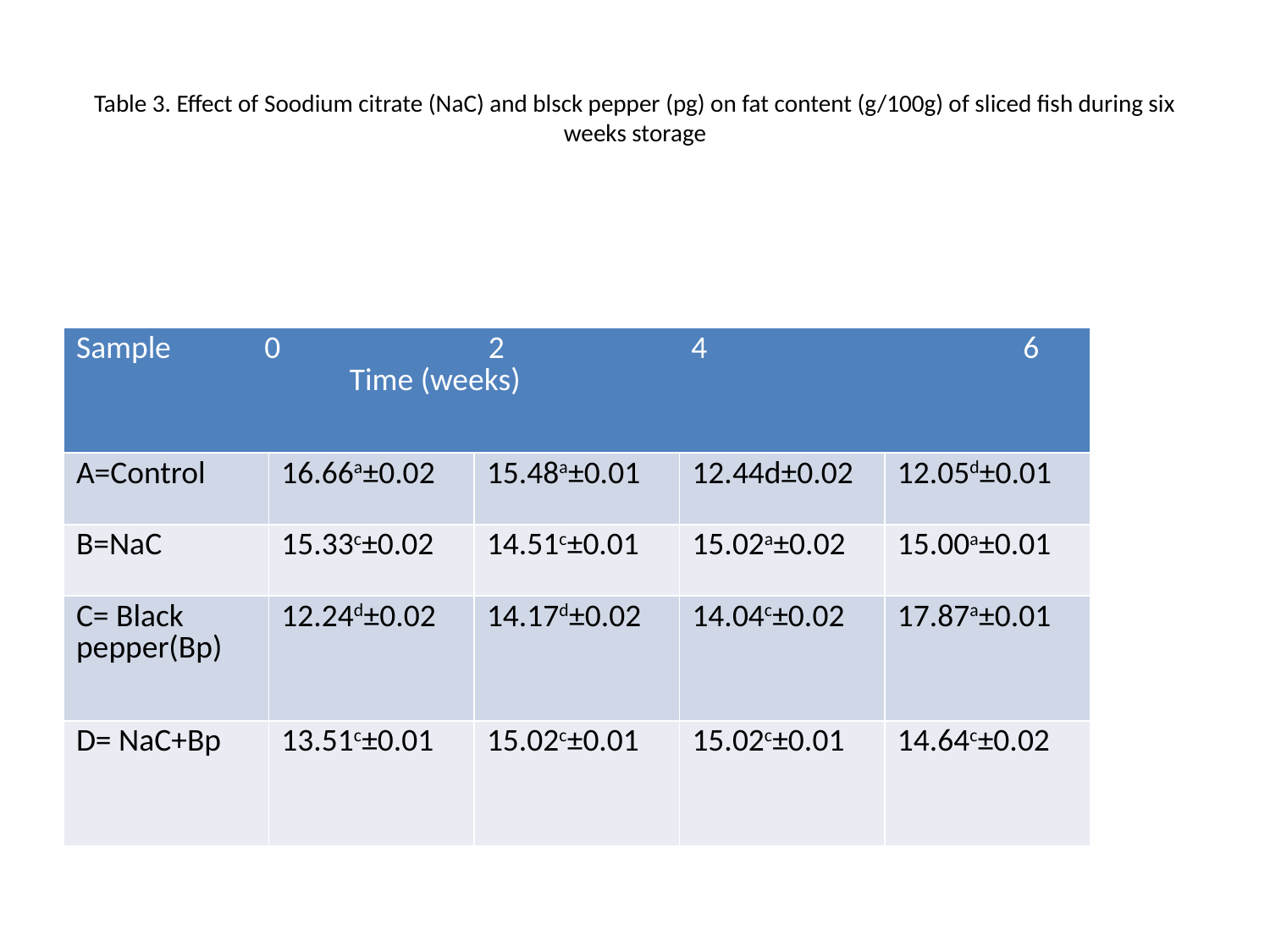

# Table 3. Effect of Soodium citrate (NaC) and blsck pepper (pg) on fat content (g/100g) of sliced fish during six weeks storage
| Sample 0 2 4 6 Time (weeks) |  |  |  |  |
| --- | --- | --- | --- | --- |
| A=Control | 16.66a±0.02 | 15.48a±0.01 | 12.44d±0.02 | 12.05d±0.01 |
| B=NaC | 15.33c±0.02 | 14.51c±0.01 | 15.02a±0.02 | 15.00a±0.01 |
| C= Black pepper(Bp) | 12.24d±0.02 | 14.17d±0.02 | 14.04c±0.02 | 17.87a±0.01 |
| D= NaC+Bp | 13.51c±0.01 | 15.02c±0.01 | 15.02c±0.01 | 14.64c±0.02 |